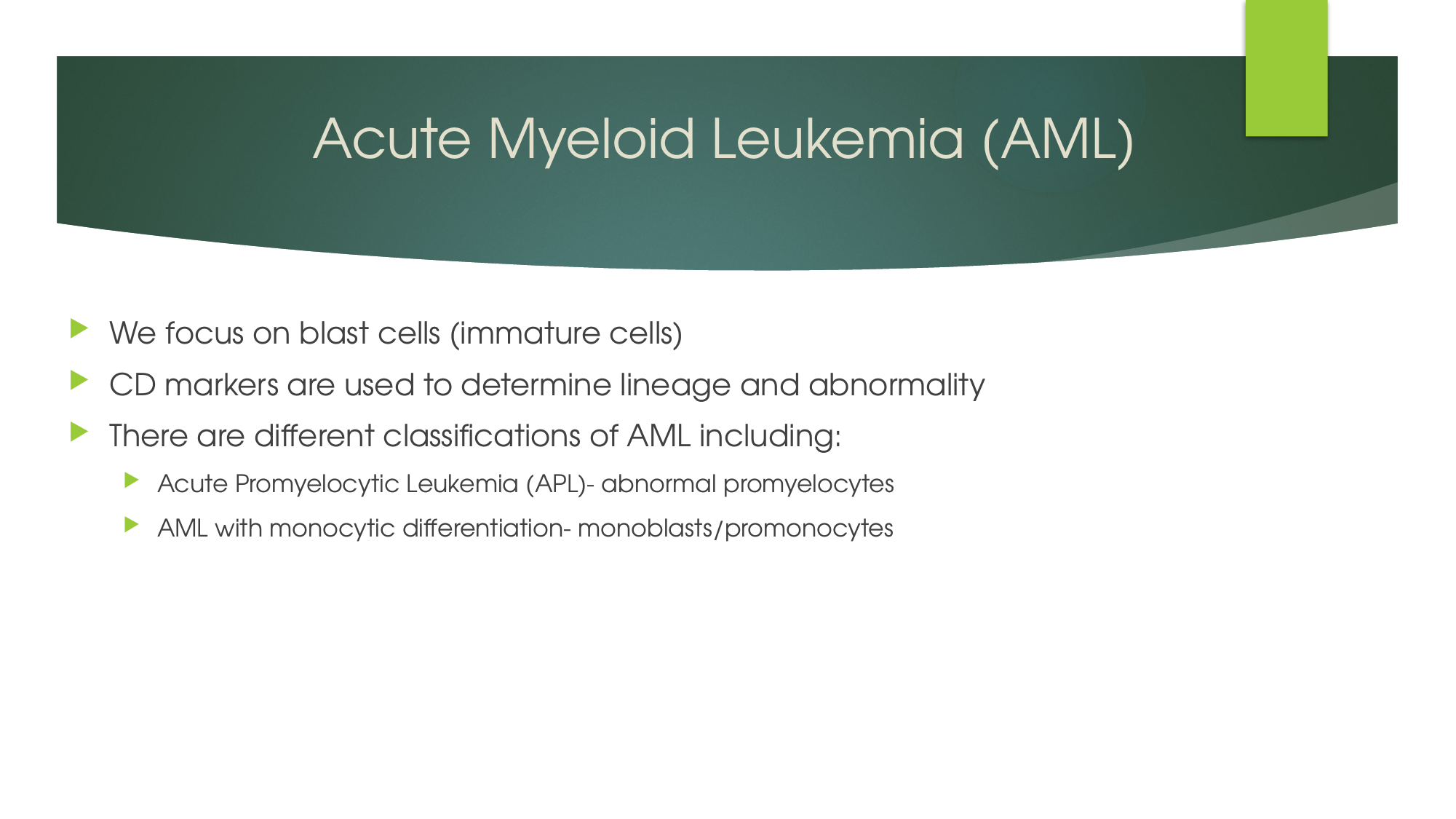

# Acute Myeloid Leukemia (AML)
We focus on blast cells (immature cells)
CD markers are used to determine lineage and abnormality
There are different classifications of AML including:
Acute Promyelocytic Leukemia (APL)- abnormal promyelocytes
AML with monocytic differentiation- monoblasts/promonocytes